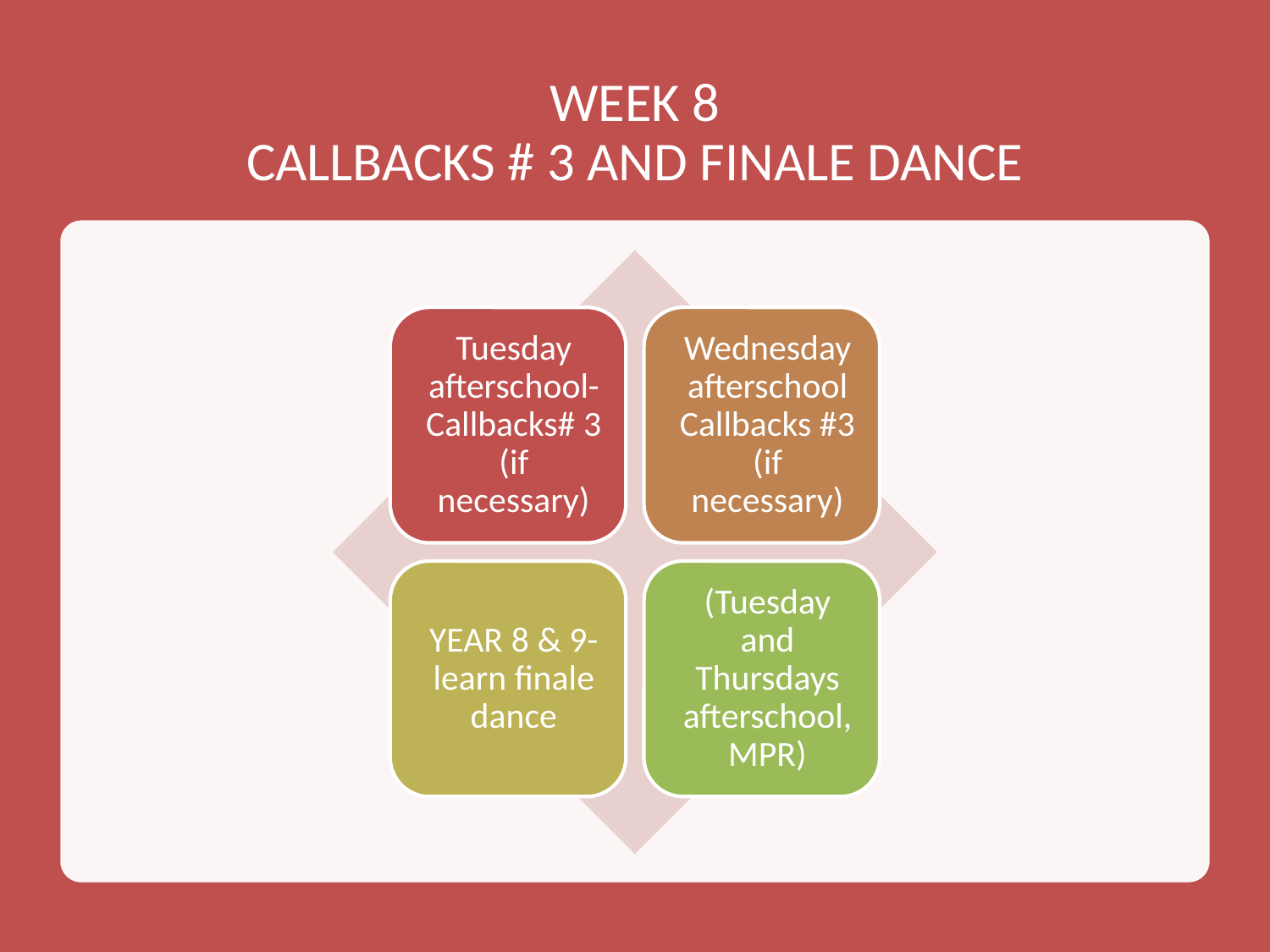

# WEEK 8 CALLBACKS # 3 AND FINALE DANCE

Tuesday afterschool- Callbacks# 3 (if necessary)
Wednesday afterschool Callbacks #3 (if necessary)
YEAR 8 & 9-learn finale dance
(Tuesday and Thursdays afterschool, MPR)